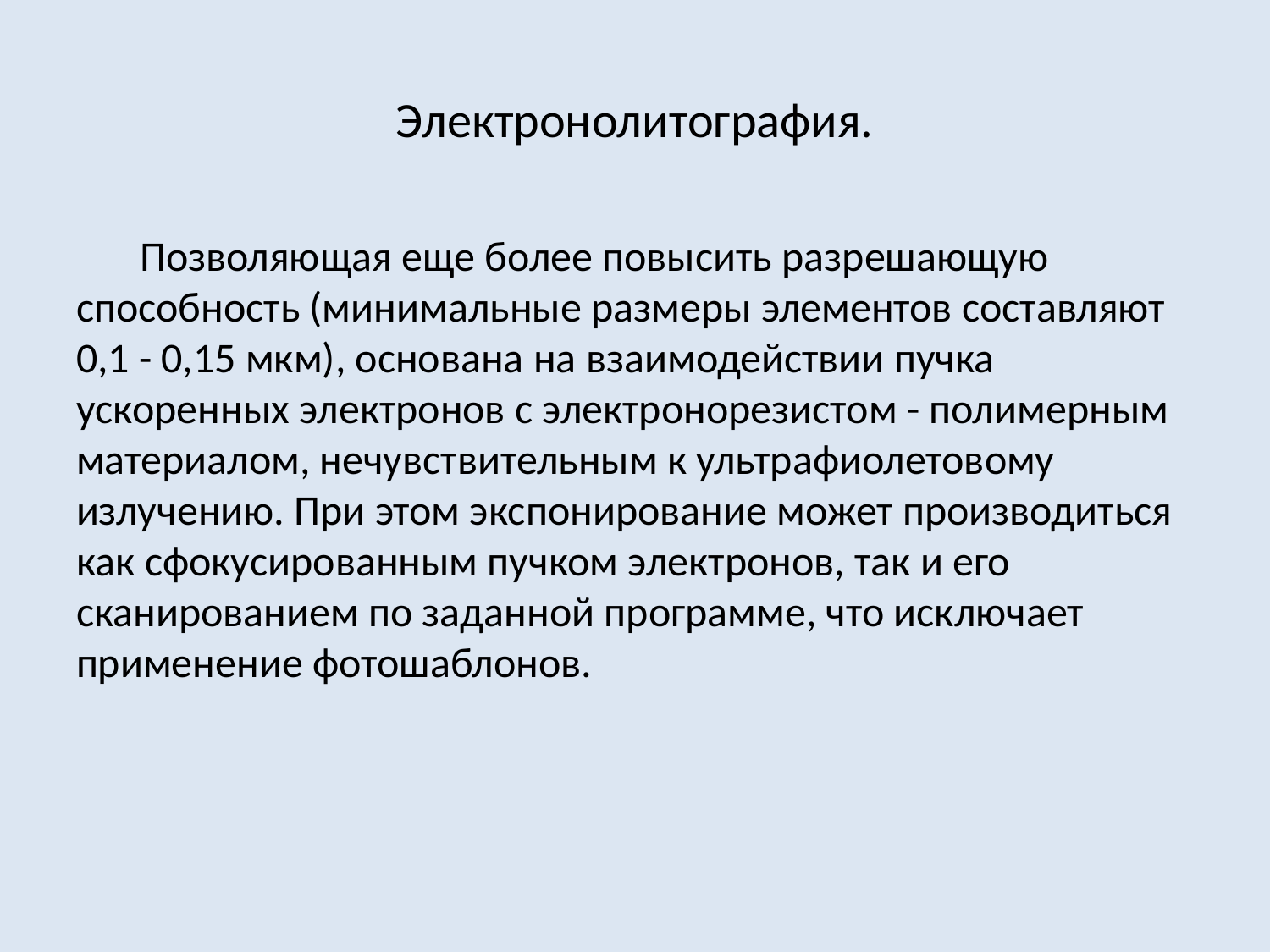

# Электронолитография.
Позволяющая еще более повысить разрешающую способность (минимальные размеры элементов составляют 0,1 - 0,15 мкм), основана на взаимодействии пучка ускоренных электронов с электронорезистом - полимерным материалом, нечувствительным к ультрафиолетовому излучению. При этом экспонирование может производиться как сфокусированным пучком электронов, так и его сканированием по заданной программе, что исключает применение фотошаблонов.